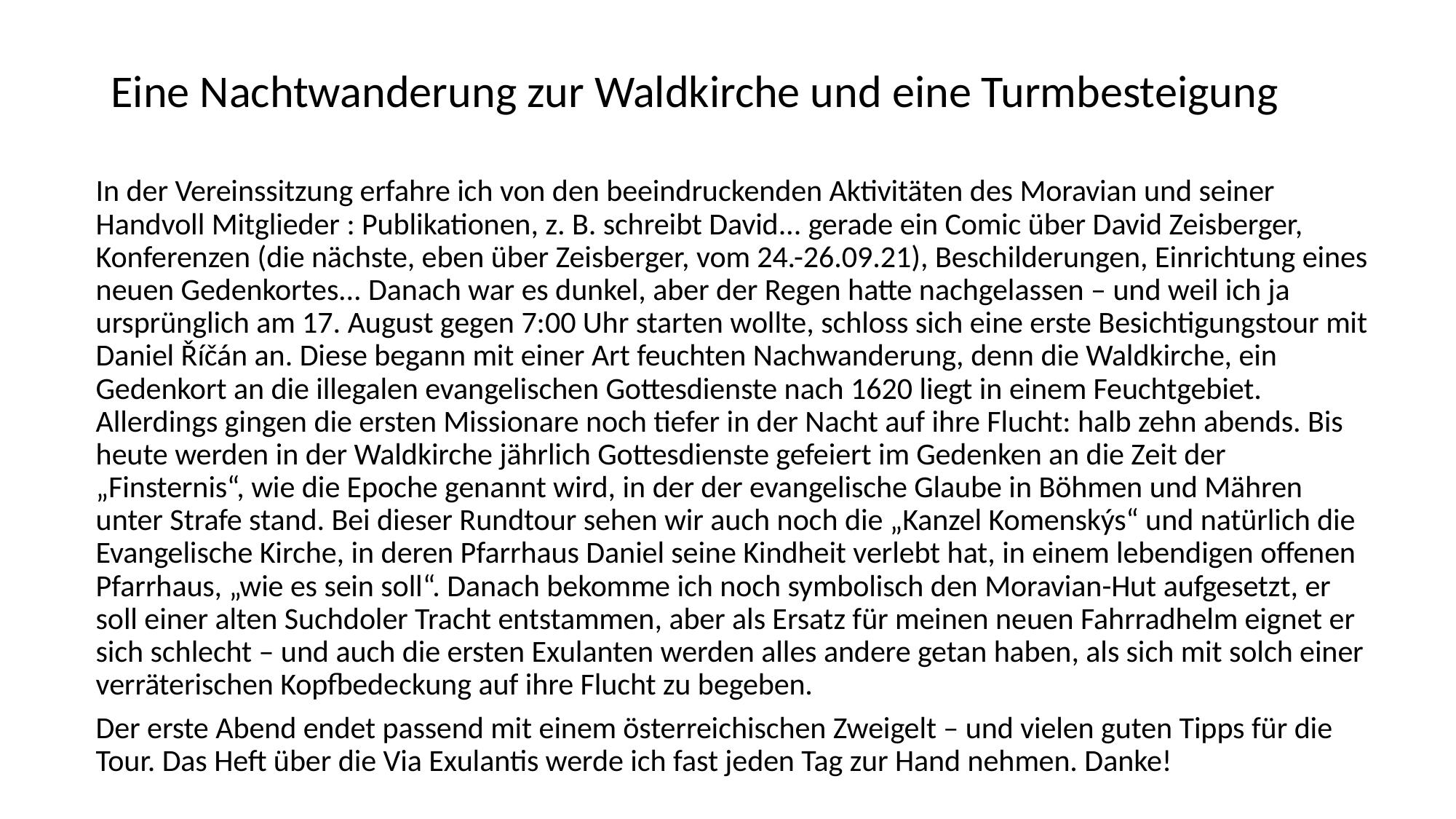

# Eine Nachtwanderung zur Waldkirche und eine Turmbesteigung
In der Vereinssitzung erfahre ich von den beeindruckenden Aktivitäten des Moravian und seiner Handvoll Mitglieder : Publikationen, z. B. schreibt David... gerade ein Comic über David Zeisberger, Konferenzen (die nächste, eben über Zeisberger, vom 24.-26.09.21), Beschilderungen, Einrichtung eines neuen Gedenkortes... Danach war es dunkel, aber der Regen hatte nachgelassen – und weil ich ja ursprünglich am 17. August gegen 7:00 Uhr starten wollte, schloss sich eine erste Besichtigungstour mit Daniel Říčán an. Diese begann mit einer Art feuchten Nachwanderung, denn die Waldkirche, ein Gedenkort an die illegalen evangelischen Gottesdienste nach 1620 liegt in einem Feuchtgebiet. Allerdings gingen die ersten Missionare noch tiefer in der Nacht auf ihre Flucht: halb zehn abends. Bis heute werden in der Waldkirche jährlich Gottesdienste gefeiert im Gedenken an die Zeit der „Finsternis“, wie die Epoche genannt wird, in der der evangelische Glaube in Böhmen und Mähren unter Strafe stand. Bei dieser Rundtour sehen wir auch noch die „Kanzel Komenskýs“ und natürlich die Evangelische Kirche, in deren Pfarrhaus Daniel seine Kindheit verlebt hat, in einem lebendigen offenen Pfarrhaus, „wie es sein soll“. Danach bekomme ich noch symbolisch den Moravian-Hut aufgesetzt, er soll einer alten Suchdoler Tracht entstammen, aber als Ersatz für meinen neuen Fahrradhelm eignet er sich schlecht – und auch die ersten Exulanten werden alles andere getan haben, als sich mit solch einer verräterischen Kopfbedeckung auf ihre Flucht zu begeben.
Der erste Abend endet passend mit einem österreichischen Zweigelt – und vielen guten Tipps für die Tour. Das Heft über die Via Exulantis werde ich fast jeden Tag zur Hand nehmen. Danke!